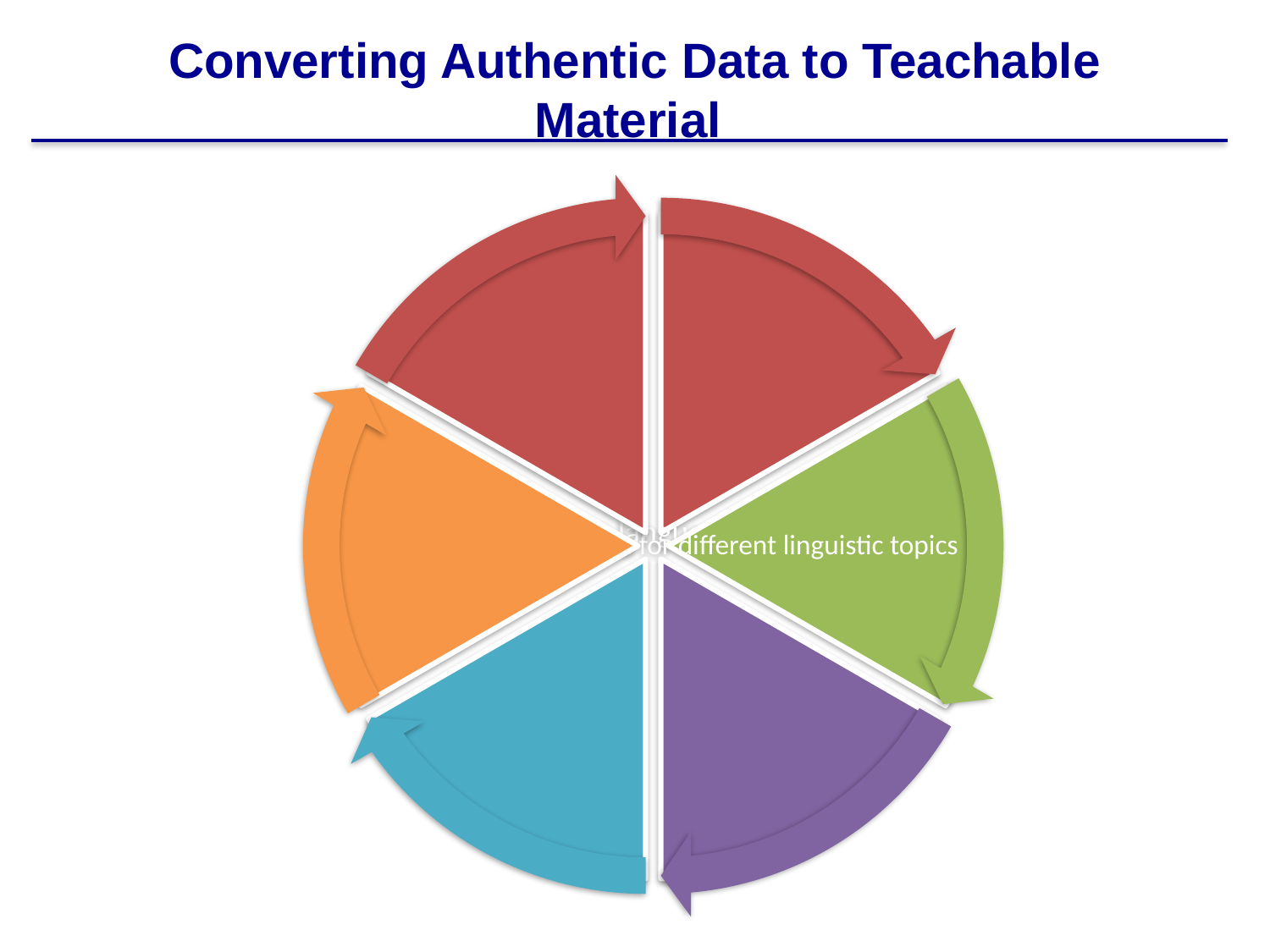

# Converting Authentic Data to Teachable Material
Collect language data
Analyze language data for different linguistic topics